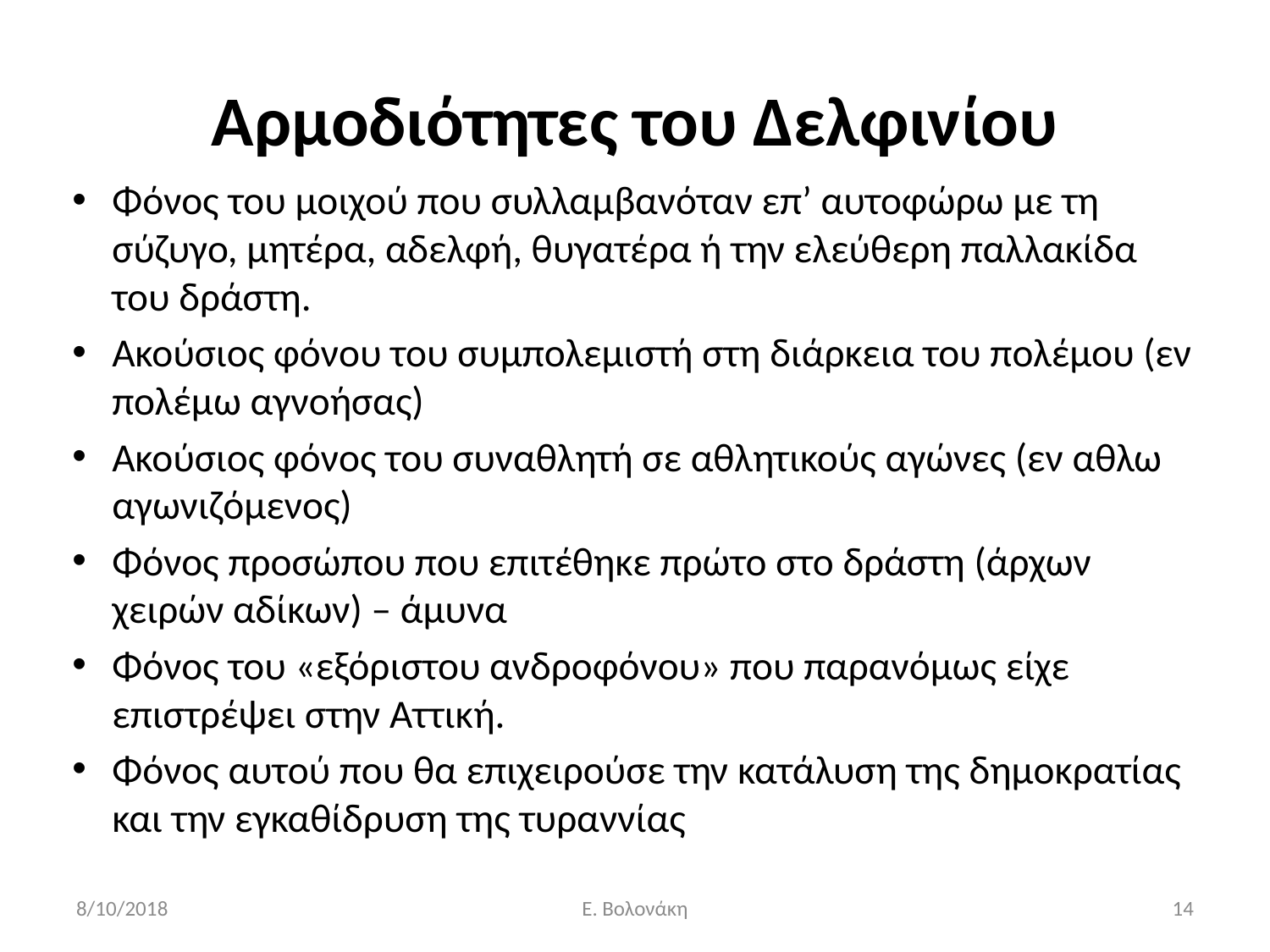

# Αρμοδιότητες του Δελφινίου
Φόνος του μοιχού που συλλαμβανόταν επ’ αυτοφώρω με τη σύζυγο, μητέρα, αδελφή, θυγατέρα ή την ελεύθερη παλλακίδα του δράστη.
Ακούσιος φόνου του συμπολεμιστή στη διάρκεια του πολέμου (εν πολέμω αγνοήσας)
Ακούσιος φόνος του συναθλητή σε αθλητικούς αγώνες (εν αθλω αγωνιζόμενος)
Φόνος προσώπου που επιτέθηκε πρώτο στο δράστη (άρχων χειρών αδίκων) – άμυνα
Φόνος του «εξόριστου ανδροφόνου» που παρανόμως είχε επιστρέψει στην Αττική.
Φόνος αυτού που θα επιχειρούσε την κατάλυση της δημοκρατίας και την εγκαθίδρυση της τυραννίας
8/10/2018
Ε. Βολονάκη
14